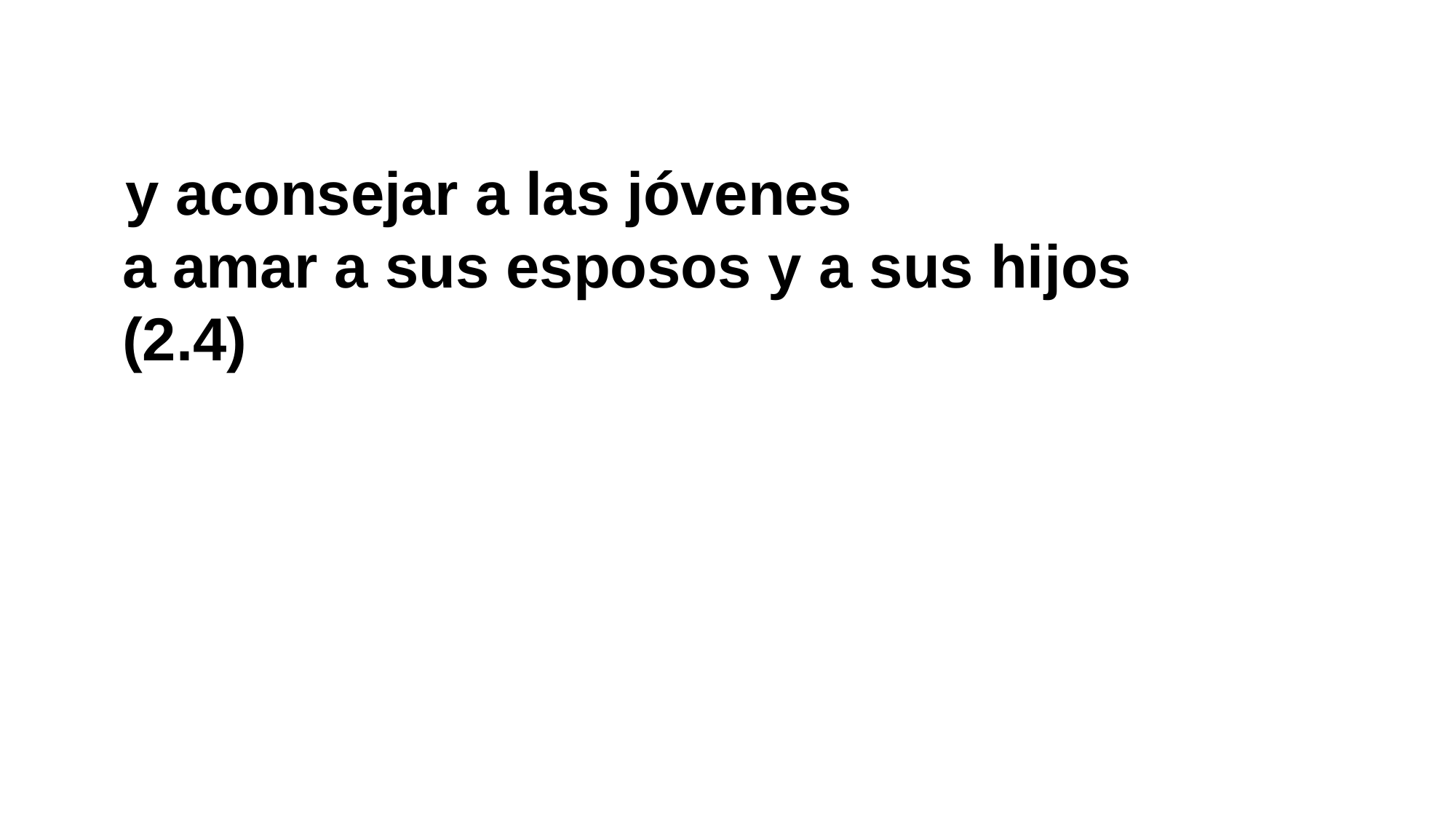

y aconsejar a las jóvenes
a amar a sus esposos y a sus hijos (2.4)